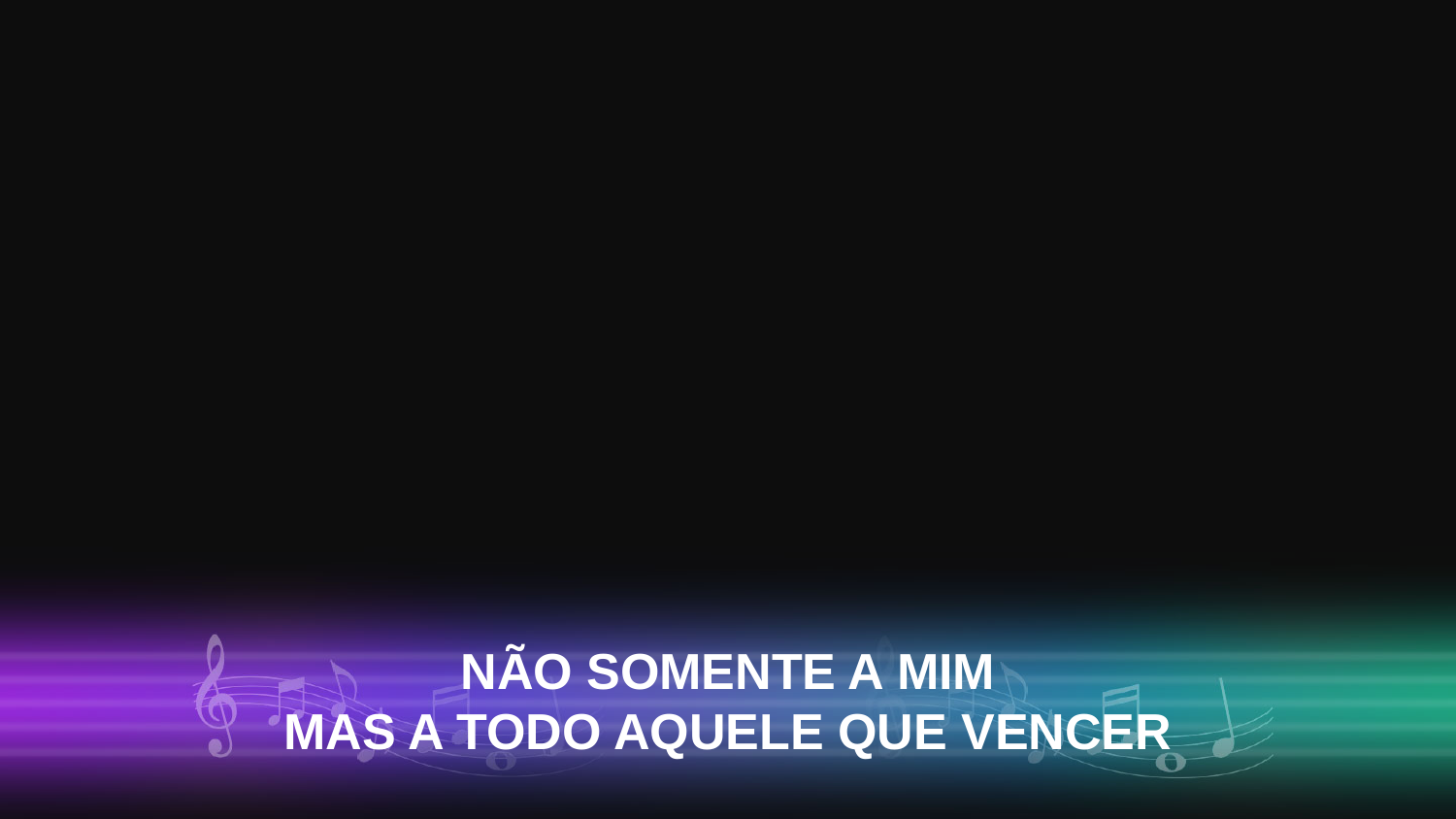

NÃO SOMENTE A MIM
MAS A TODO AQUELE QUE VENCER